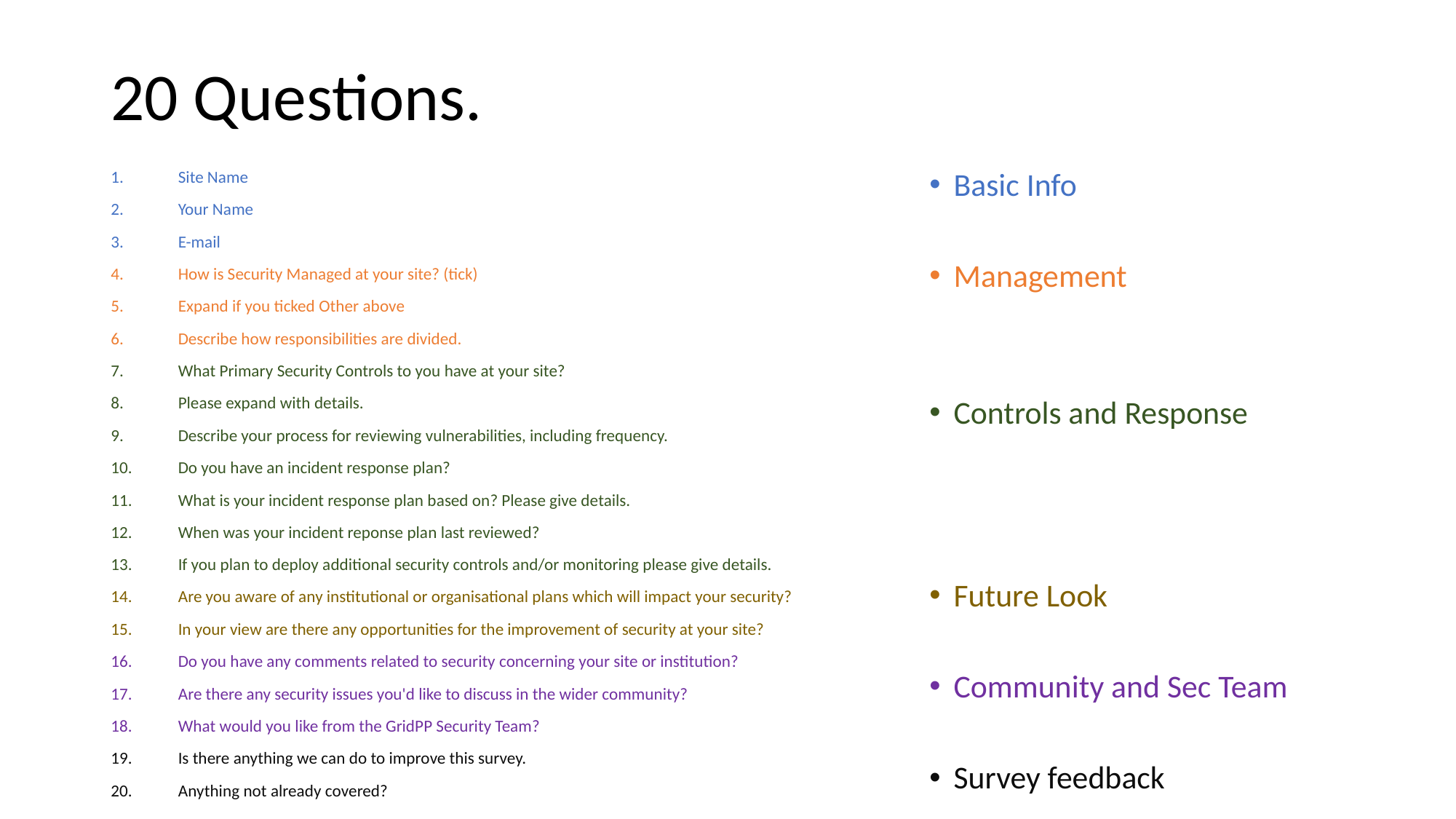

# 20 Questions.
Site Name
Your Name
E-mail
How is Security Managed at your site? (tick)
Expand if you ticked Other above
Describe how responsibilities are divided.
What Primary Security Controls to you have at your site?
Please expand with details.
Describe your process for reviewing vulnerabilities, including frequency.
Do you have an incident response plan?
What is your incident response plan based on? Please give details.
When was your incident reponse plan last reviewed?
If you plan to deploy additional security controls and/or monitoring please give details.
Are you aware of any institutional or organisational plans which will impact your security?
In your view are there any opportunities for the improvement of security at your site?
Do you have any comments related to security concerning your site or institution?
Are there any security issues you'd like to discuss in the wider community?
What would you like from the GridPP Security Team?
Is there anything we can do to improve this survey.
Anything not already covered?

Basic Info

Management

Controls and Response

Future Look

Community and Sec Team

Survey feedback